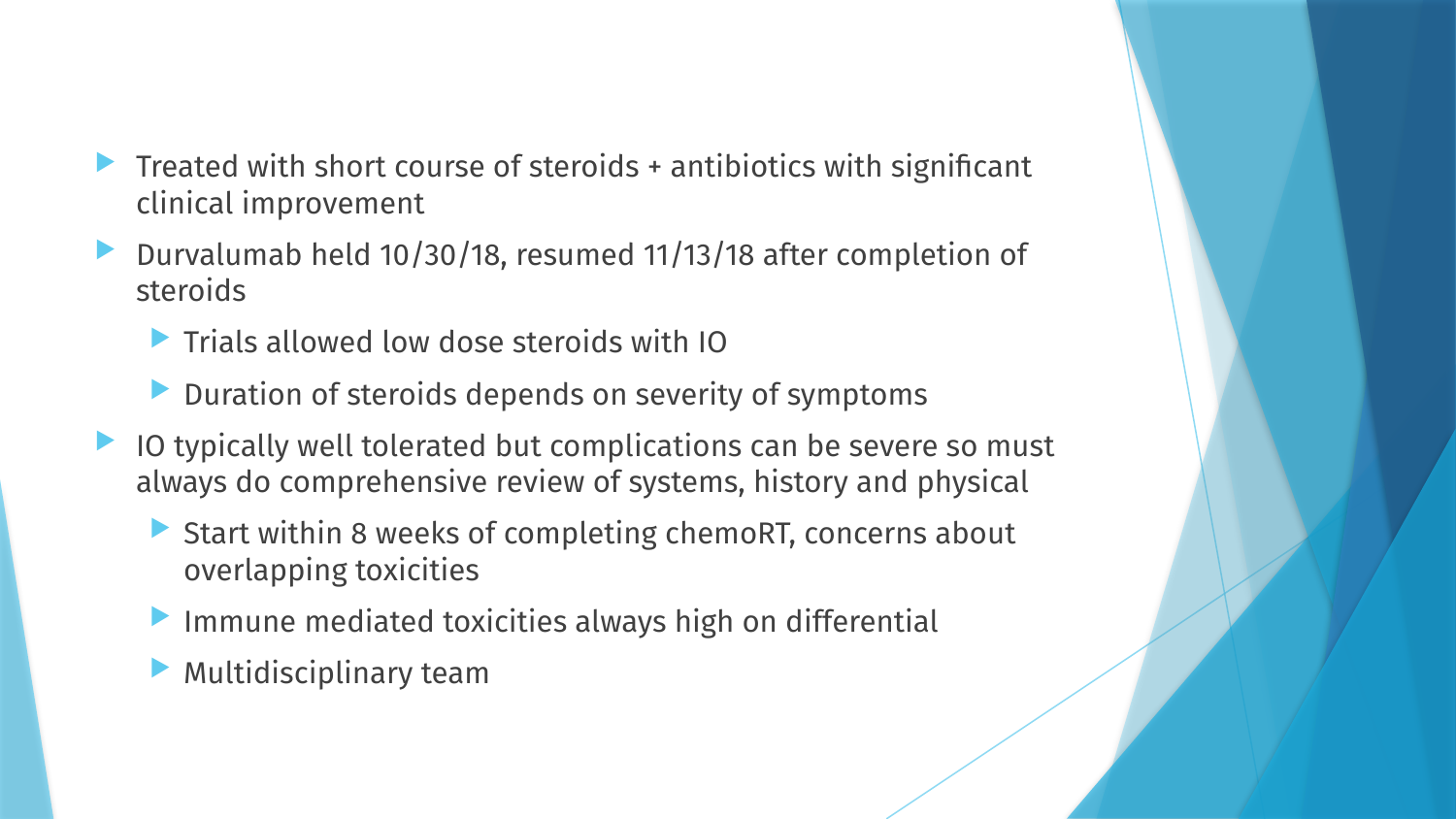

Treated with short course of steroids + antibiotics with significant clinical improvement
Durvalumab held 10/30/18, resumed 11/13/18 after completion of steroids
Trials allowed low dose steroids with IO
Duration of steroids depends on severity of symptoms
IO typically well tolerated but complications can be severe so must always do comprehensive review of systems, history and physical
Start within 8 weeks of completing chemoRT, concerns about overlapping toxicities
Immune mediated toxicities always high on differential
Multidisciplinary team